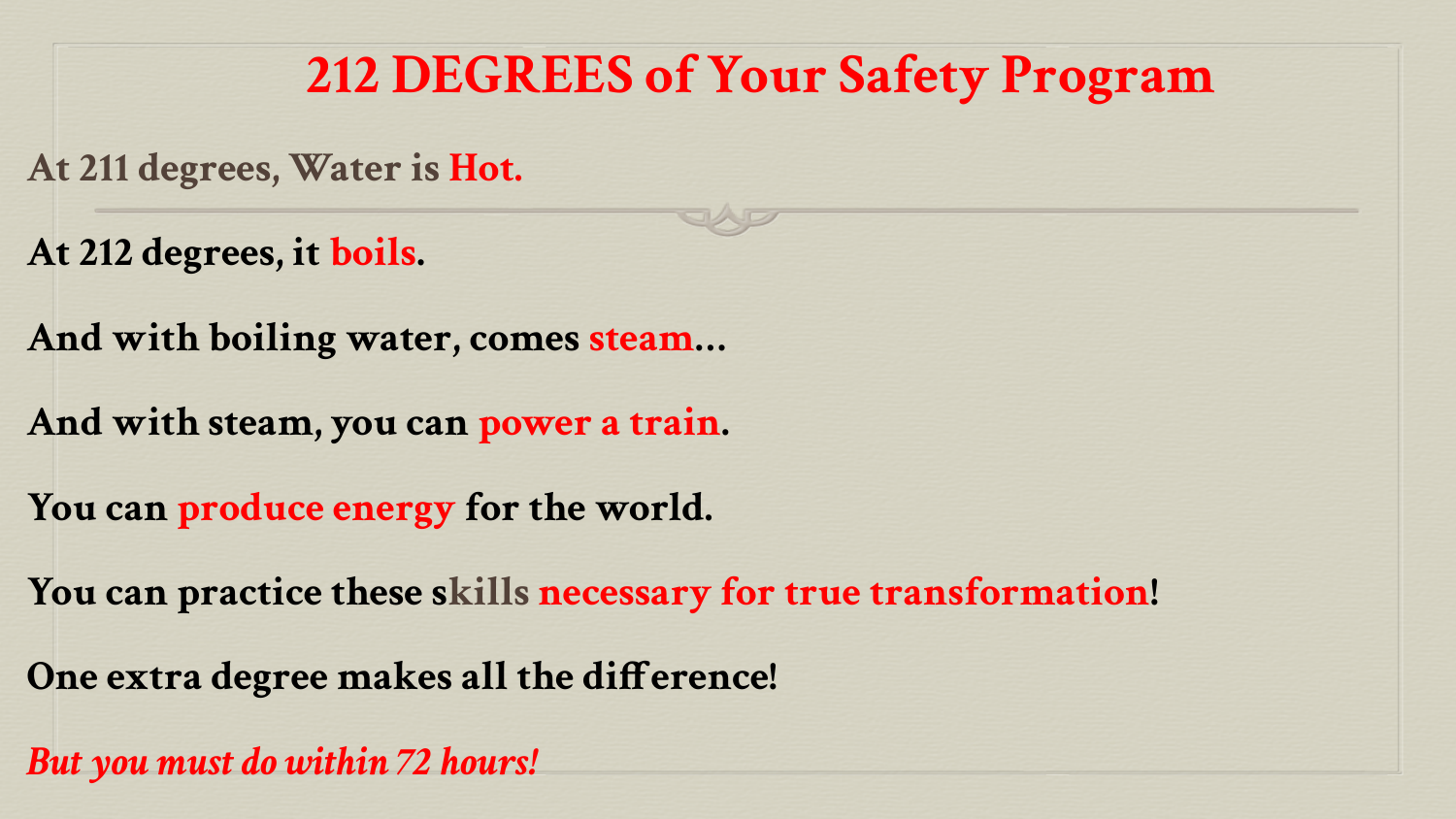

# 212 DEGREES of Your Safety Program
At 211 degrees, Water is Hot.
At 212 degrees, it boils.
And with boiling water, comes steam…
And with steam, you can power a train.
You can produce energy for the world.
You can practice these skills necessary for true transformation!
One extra degree makes all the difference!
But you must do within 72 hours!